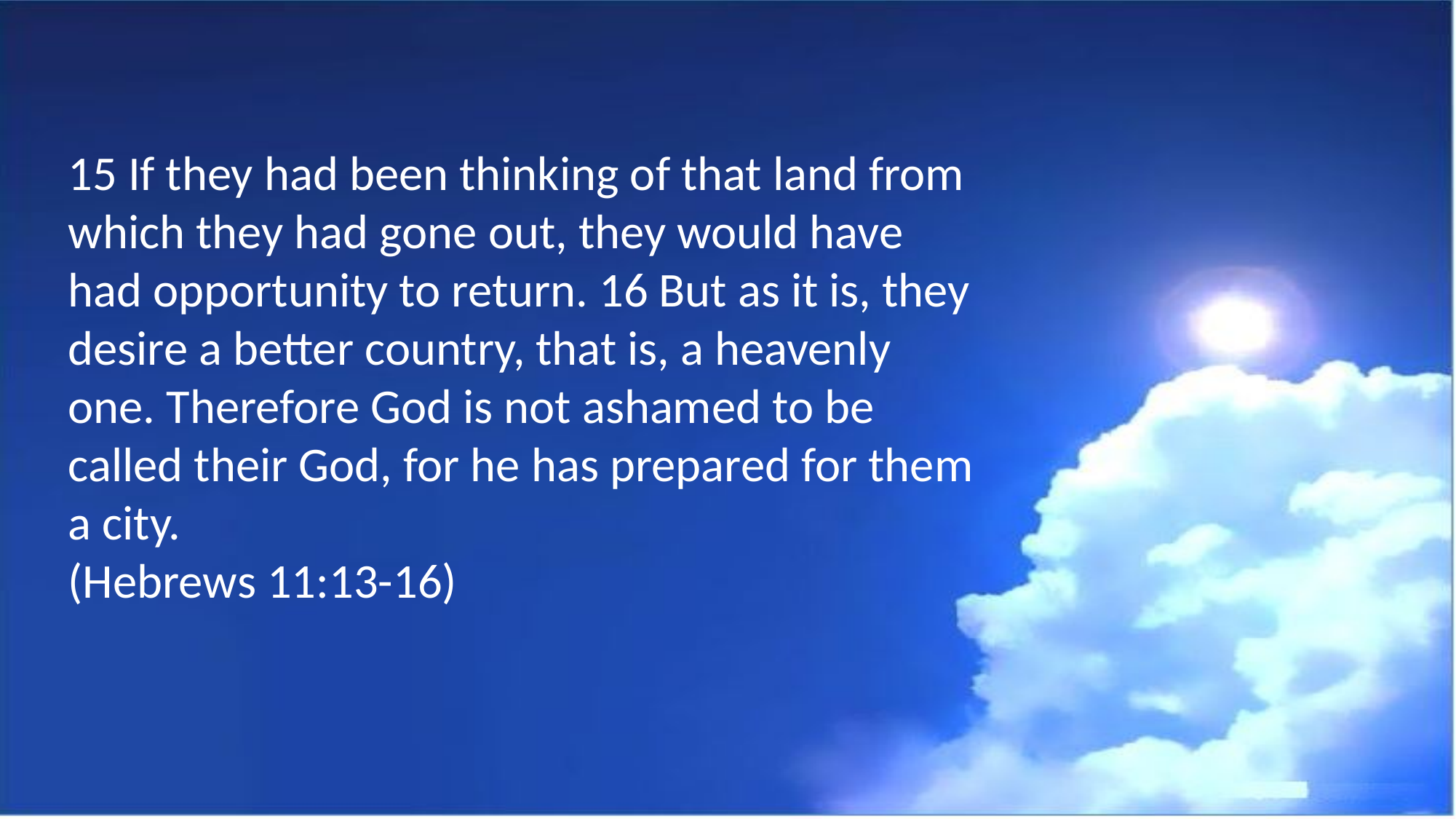

15 If they had been thinking of that land from which they had gone out, they would have had opportunity to return. 16 But as it is, they desire a better country, that is, a heavenly one. Therefore God is not ashamed to be called their God, for he has prepared for them a city.
(Hebrews 11:13-16)